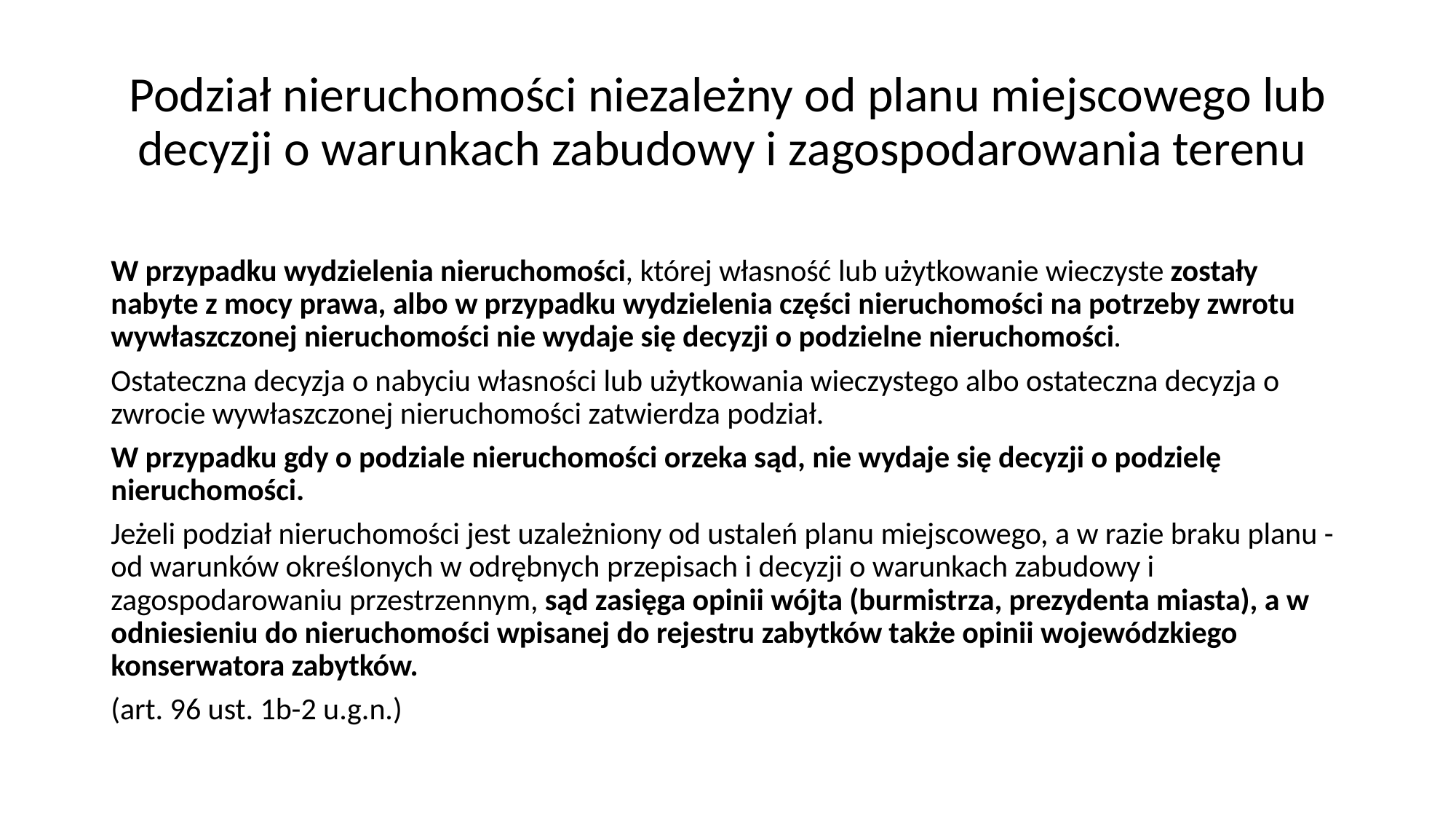

# Podział nieruchomości niezależny od planu miejscowego lub decyzji o warunkach zabudowy i zagospodarowania terenu
W przypadku wydzielenia nieruchomości, której własność lub użytkowanie wieczyste zostały nabyte z mocy prawa, albo w przypadku wydzielenia części nieruchomości na potrzeby zwrotu wywłaszczonej nieruchomości nie wydaje się decyzji o podzielne nieruchomości.
Ostateczna decyzja o nabyciu własności lub użytkowania wieczystego albo ostateczna decyzja o zwrocie wywłaszczonej nieruchomości zatwierdza podział.
W przypadku gdy o podziale nieruchomości orzeka sąd, nie wydaje się decyzji o podzielę nieruchomości.
Jeżeli podział nieruchomości jest uzależniony od ustaleń planu miejscowego, a w razie braku planu - od warunków określonych w odrębnych przepisach i decyzji o warunkach zabudowy i zagospodarowaniu przestrzennym, sąd zasięga opinii wójta (burmistrza, prezydenta miasta), a w odniesieniu do nieruchomości wpisanej do rejestru zabytków także opinii wojewódzkiego konserwatora zabytków.
(art. 96 ust. 1b-2 u.g.n.)